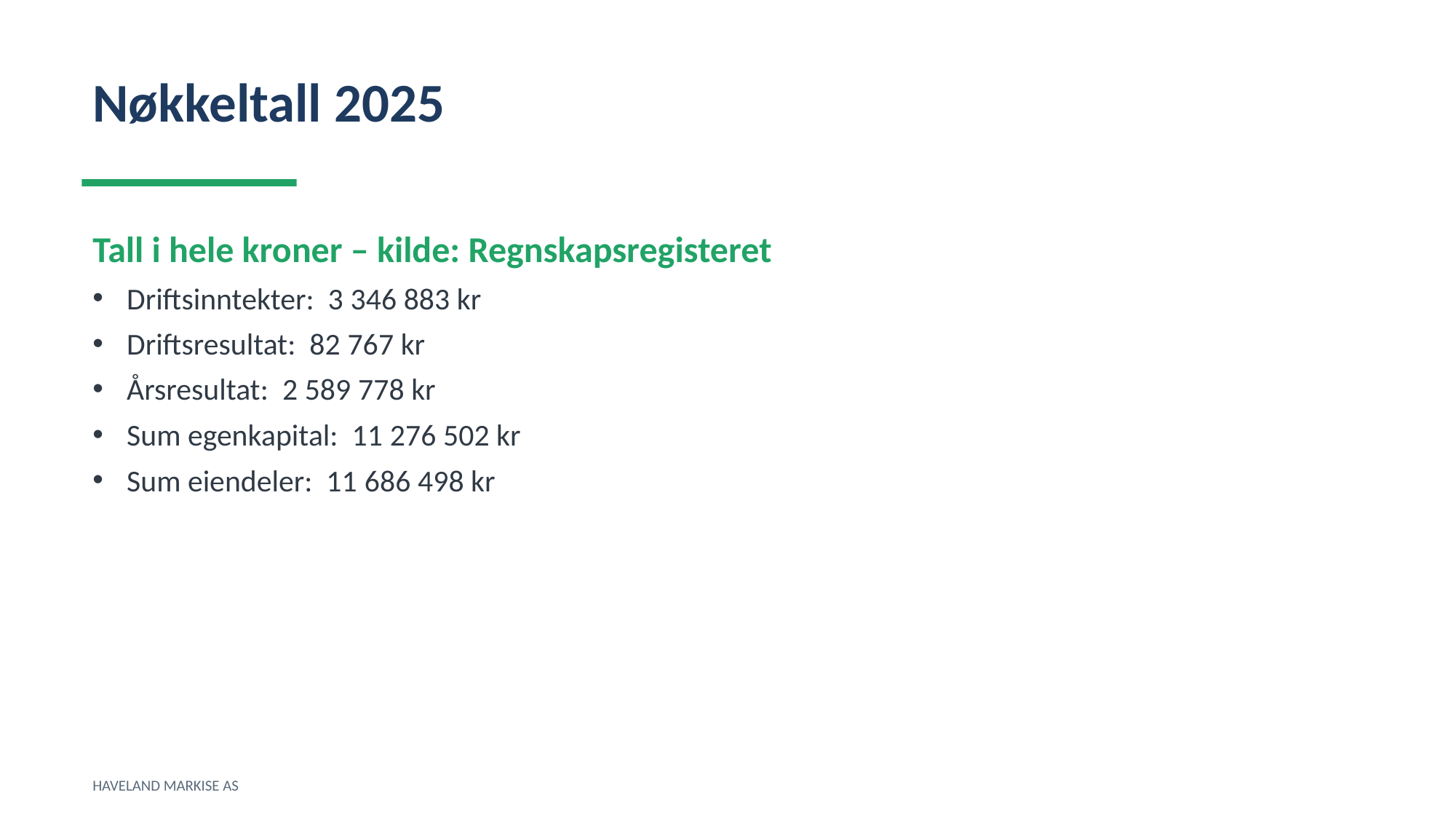

Nøkkeltall 2025

Tall i hele kroner – kilde: Regnskapsregisteret
Driftsinntekter:  3 346 883 kr
Driftsresultat:  82 767 kr
Årsresultat:  2 589 778 kr
Sum egenkapital:  11 276 502 kr
Sum eiendeler:  11 686 498 kr
HAVELAND MARKISE AS